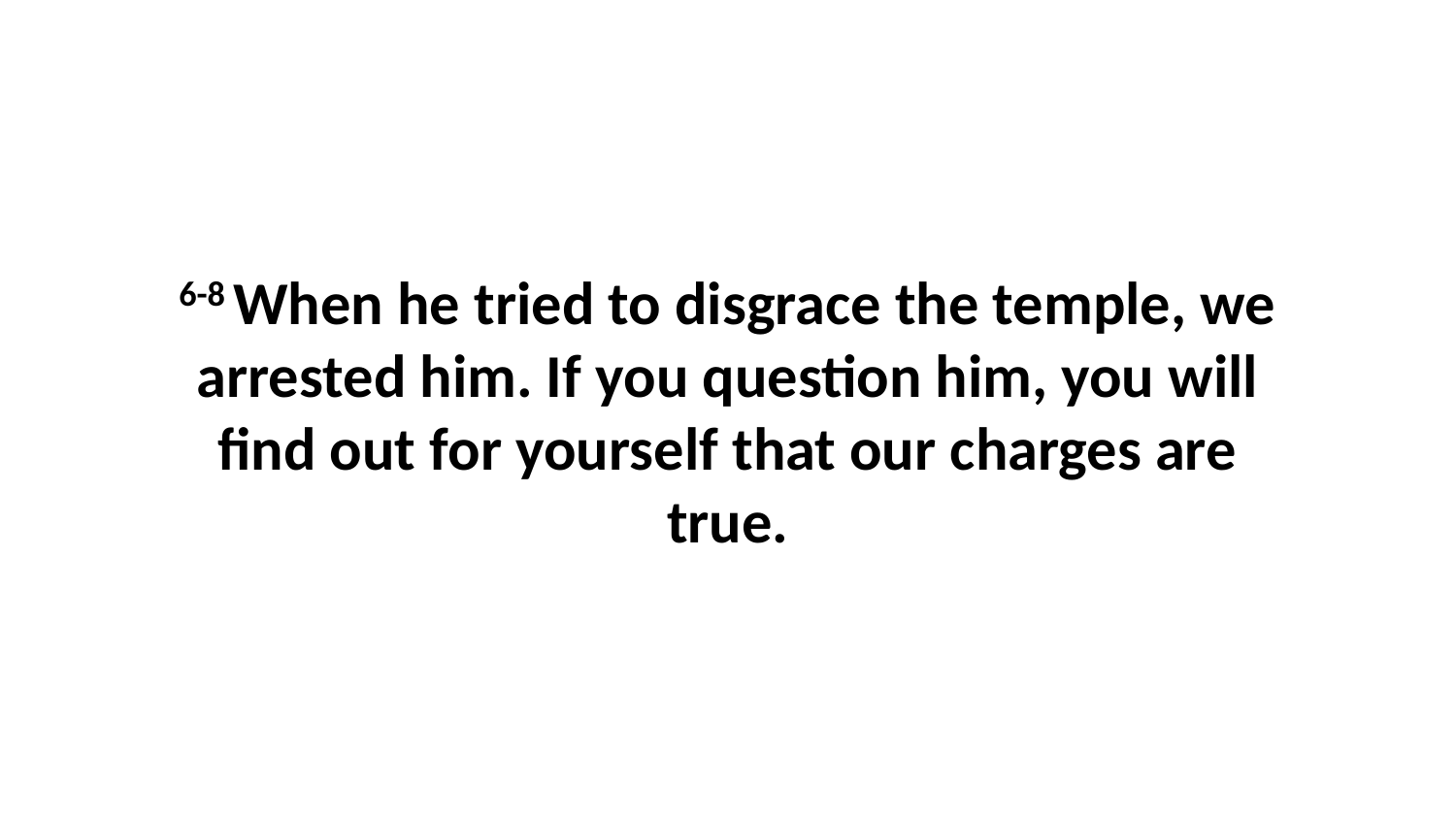

6-8 When he tried to disgrace the temple, we arrested him. If you question him, you will find out for yourself that our charges are true.